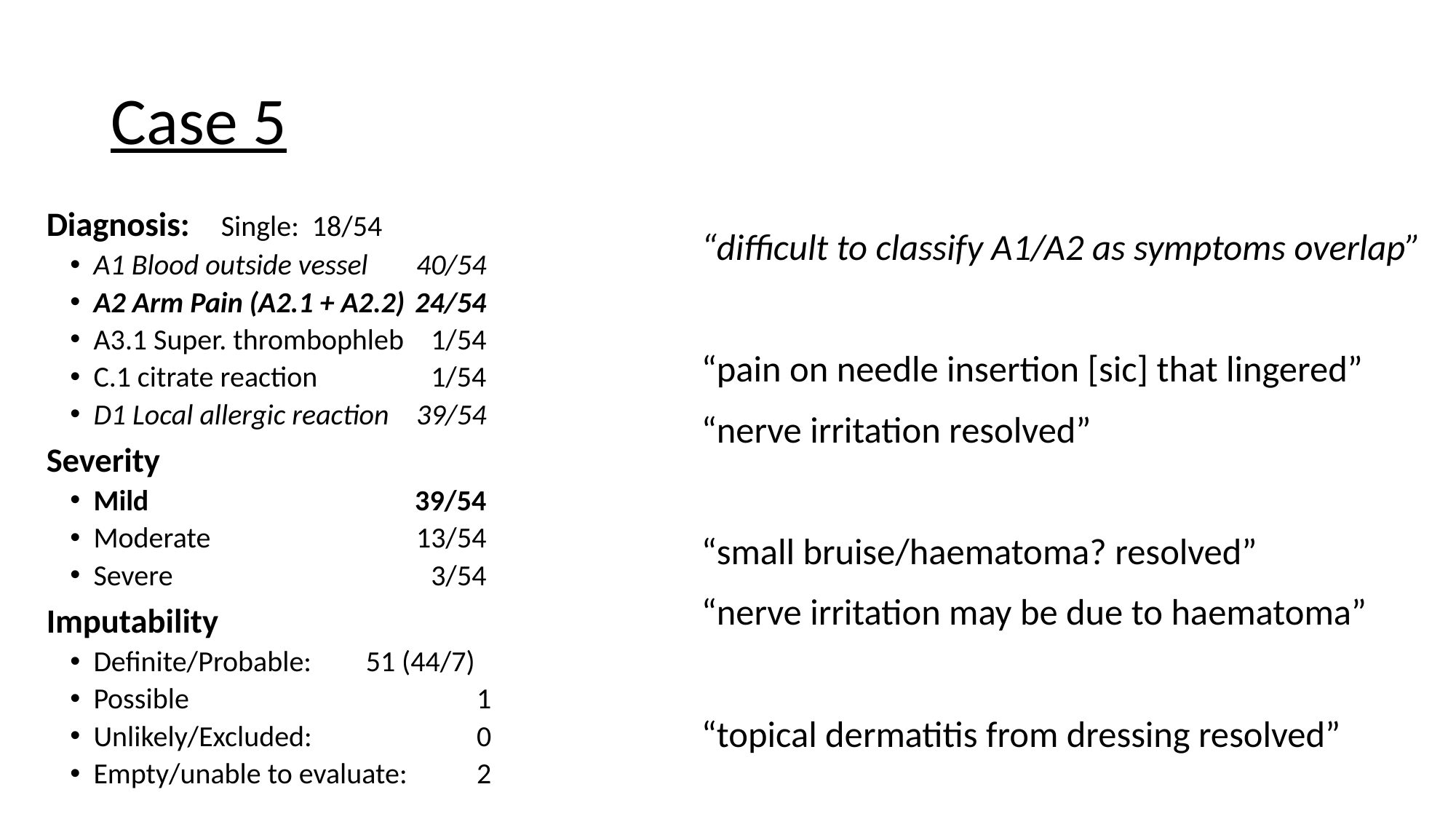

# Case 5

“difficult to classify A1/A2 as symptoms overlap”

“pain on needle insertion [sic] that lingered”
“nerve irritation resolved”

“small bruise/haematoma? resolved”
“nerve irritation may be due to haematoma”

“topical dermatitis from dressing resolved”

Diagnosis:	Single:  18/54
A1 Blood outside vessel	 40/54
A2 Arm Pain (A2.1 + A2.2)	 24/54
A3.1 Super. thrombophleb	 1/54
C.1 citrate reaction	1/54
D1 Local allergic reaction	 39/54
Severity
Mild	  39/54
Moderate	 13/54
Severe	  3/54
Imputability
Definite/Probable:	51 (44/7)
Possible	1
Unlikely/Excluded:	0
Empty/unable to evaluate: 	2